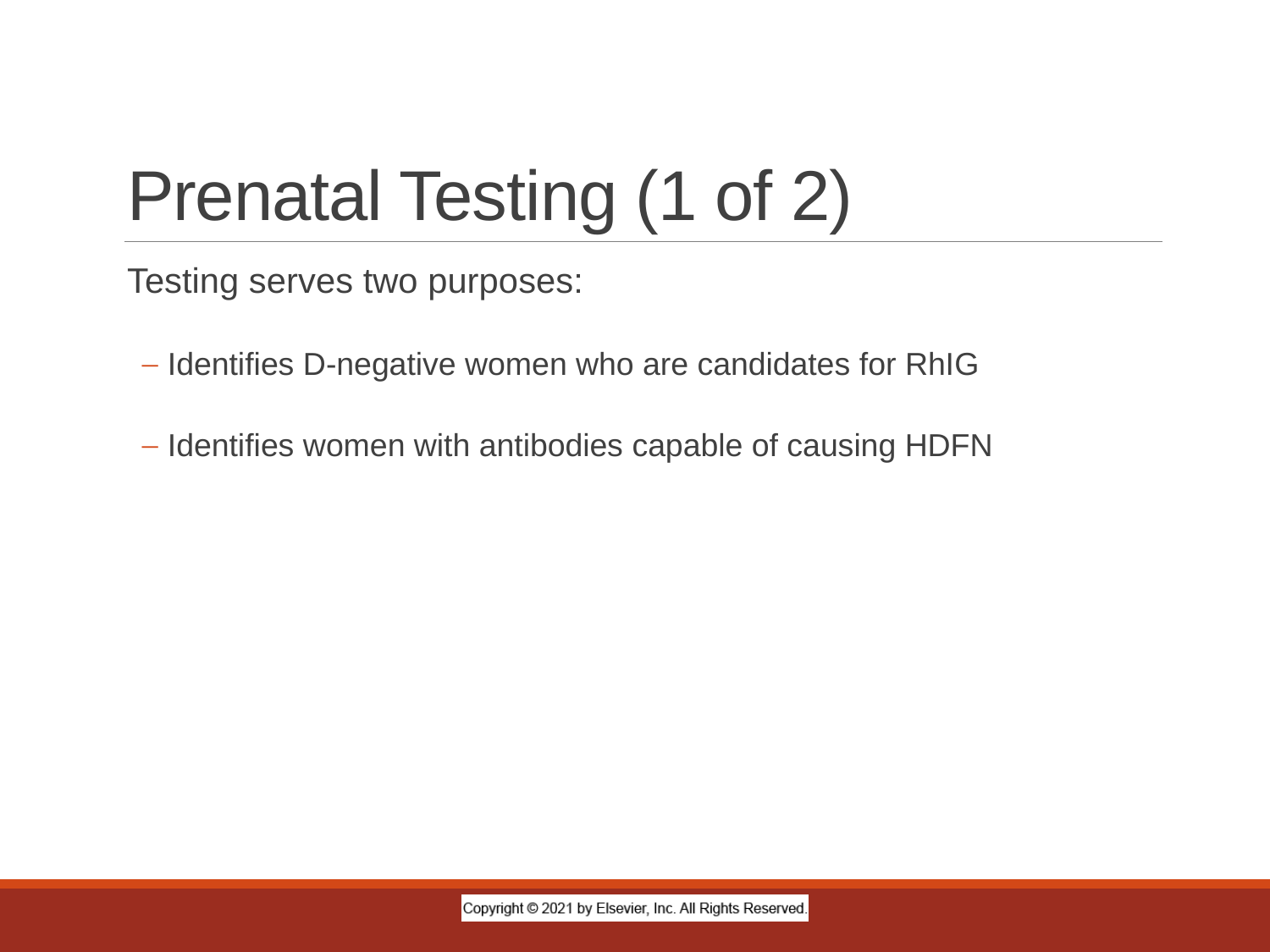

# Prenatal Testing (1 of 2)
Testing serves two purposes:

Identifies D-negative women who are candidates for RhIG

Identifies women with antibodies capable of causing HDFN